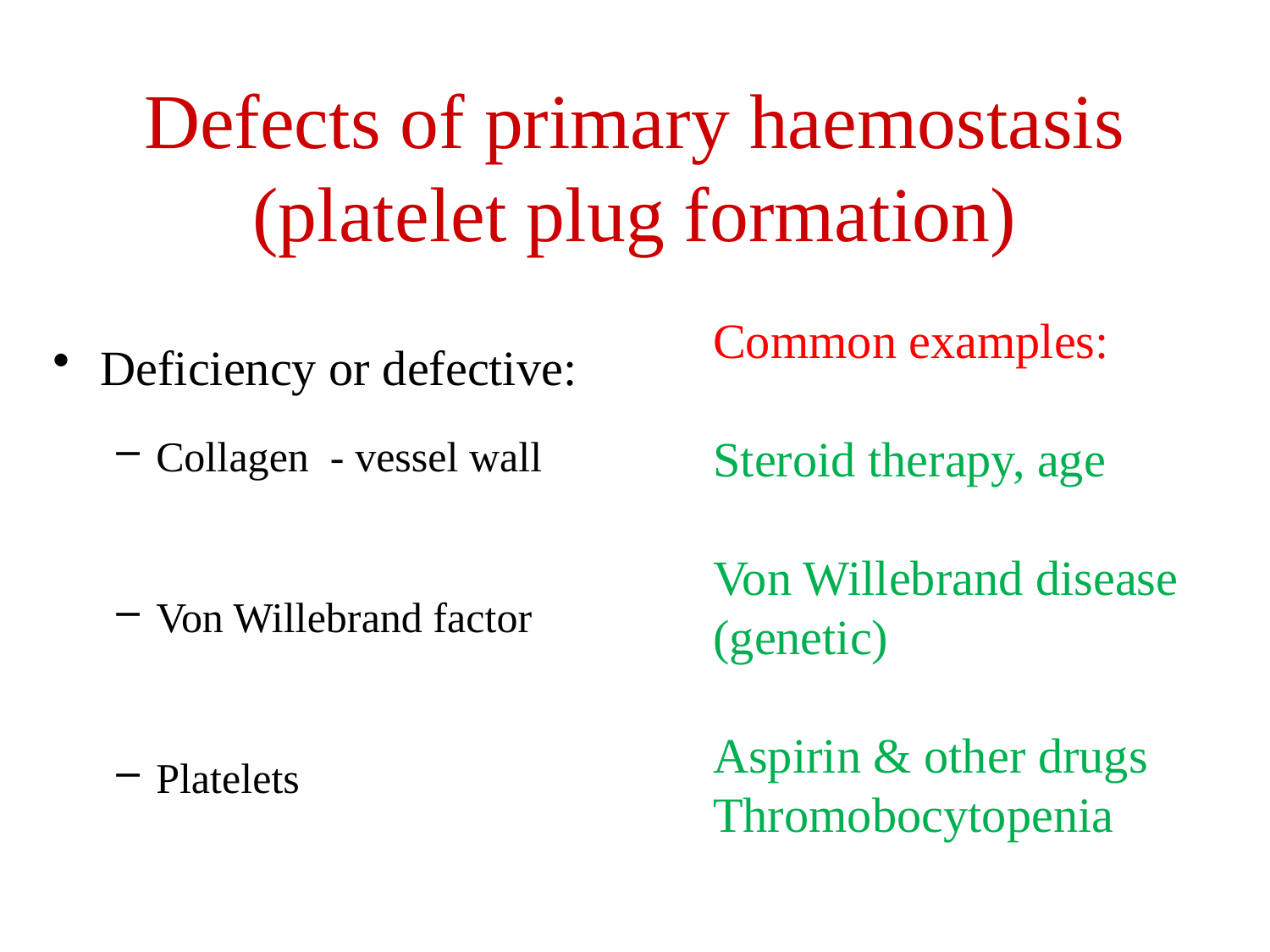

# Defects of primary haemostasis (platelet plug formation)
Deficiency or defective:
Collagen  - vessel wall
Von Willebrand factor
Platelets
Common examples:

Steroid therapy, age

Von Willebrand disease (genetic)

Aspirin & other drugs
Thromobocytopenia